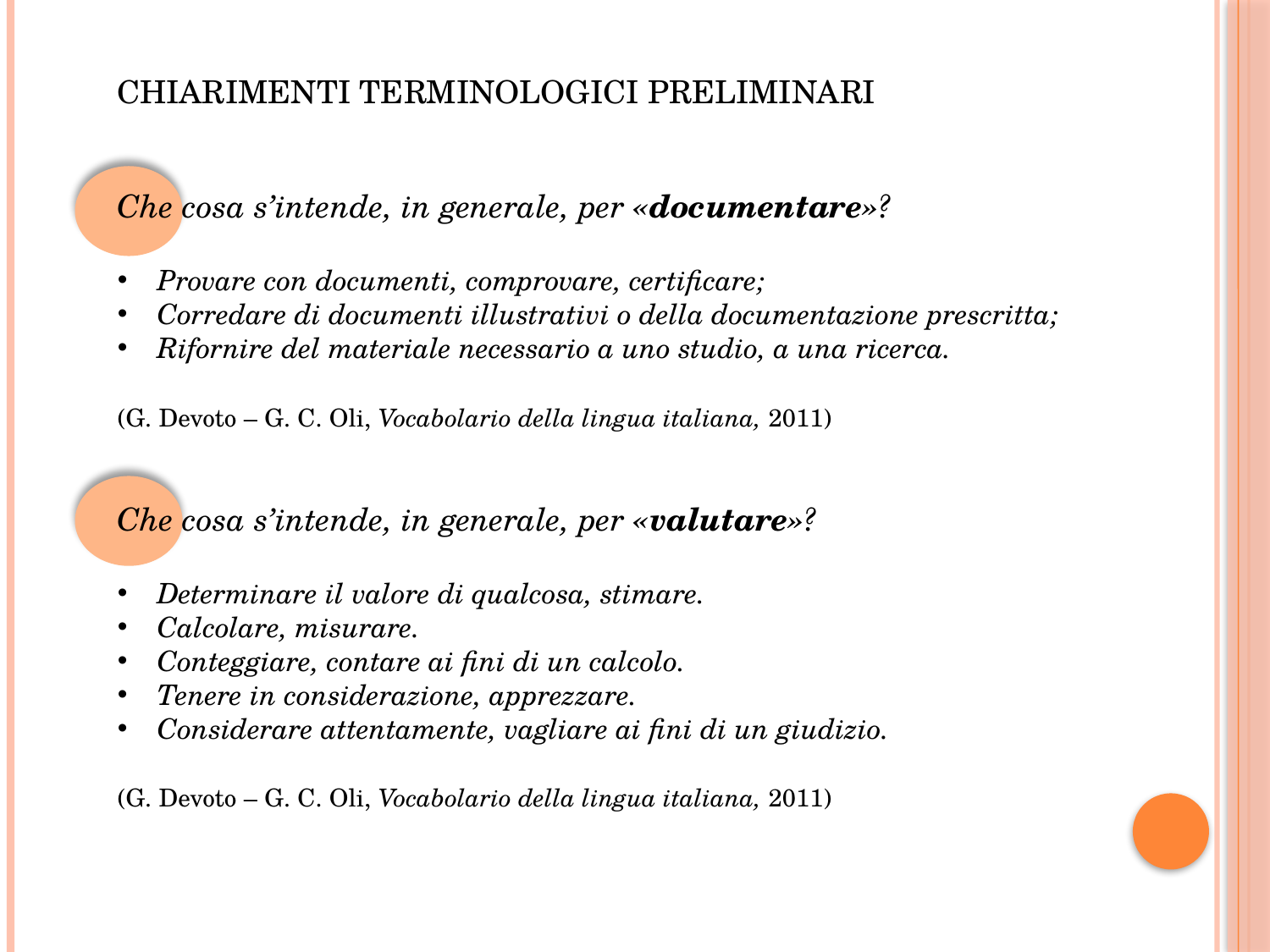

CHIARIMENTI TERMINOLOGICI PRELIMINARI

Che cosa s’intende, in generale, per «documentare»?

Provare con documenti, comprovare, certificare;
Corredare di documenti illustrativi o della documentazione prescritta;
Rifornire del materiale necessario a uno studio, a una ricerca.

(G. Devoto – G. C. Oli, Vocabolario della lingua italiana, 2011)

Che cosa s’intende, in generale, per «valutare»?

Determinare il valore di qualcosa, stimare.
Calcolare, misurare.
Conteggiare, contare ai fini di un calcolo.
Tenere in considerazione, apprezzare.
Considerare attentamente, vagliare ai fini di un giudizio.

(G. Devoto – G. C. Oli, Vocabolario della lingua italiana, 2011)